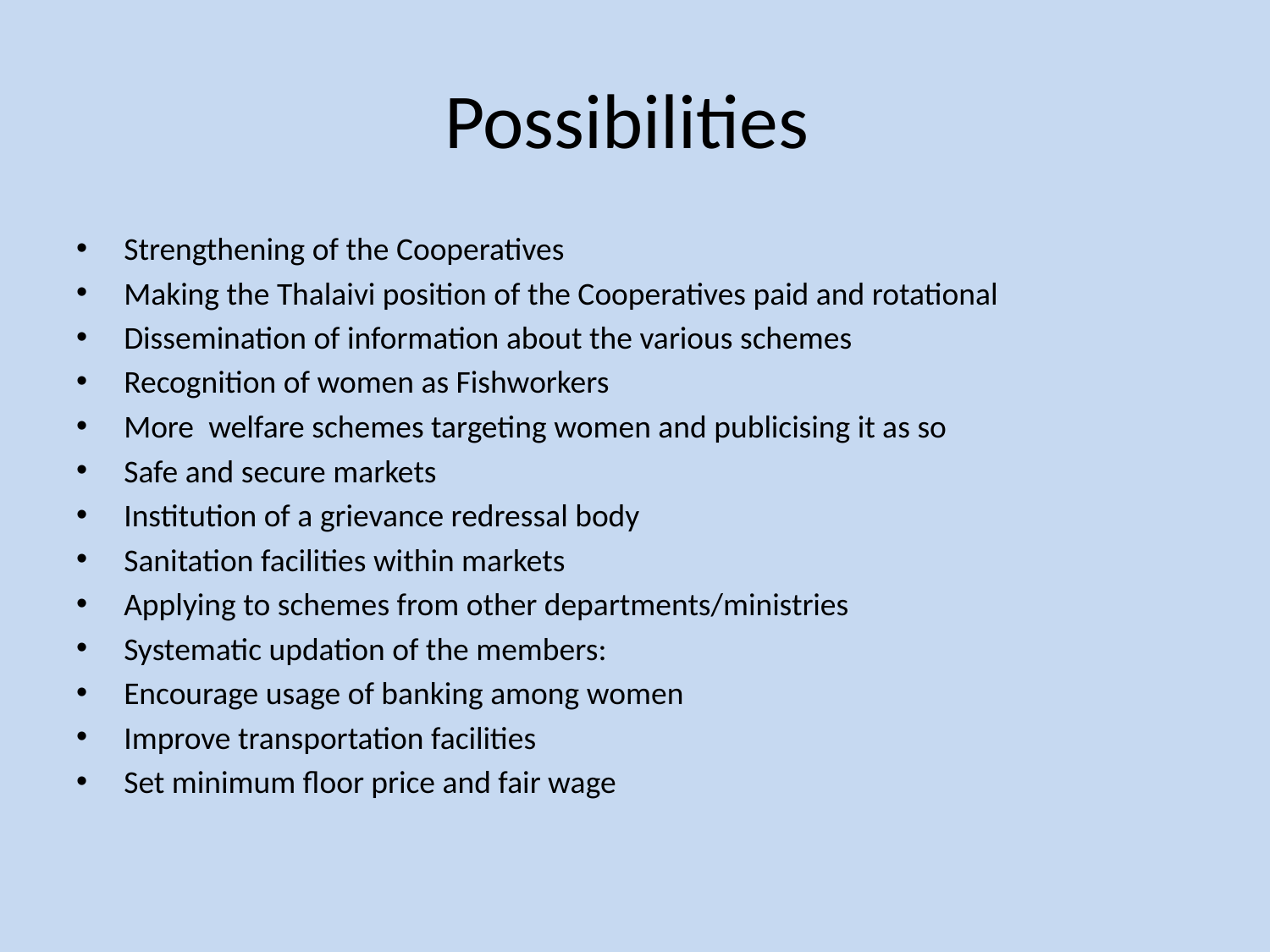

# Possibilities
Strengthening of the Cooperatives
Making the Thalaivi position of the Cooperatives paid and rotational
Dissemination of information about the various schemes
Recognition of women as Fishworkers
More  welfare schemes targeting women and publicising it as so
Safe and secure markets
Institution of a grievance redressal body
Sanitation facilities within markets
Applying to schemes from other departments/ministries
Systematic updation of the members:
Encourage usage of banking among women
Improve transportation facilities
Set minimum floor price and fair wage